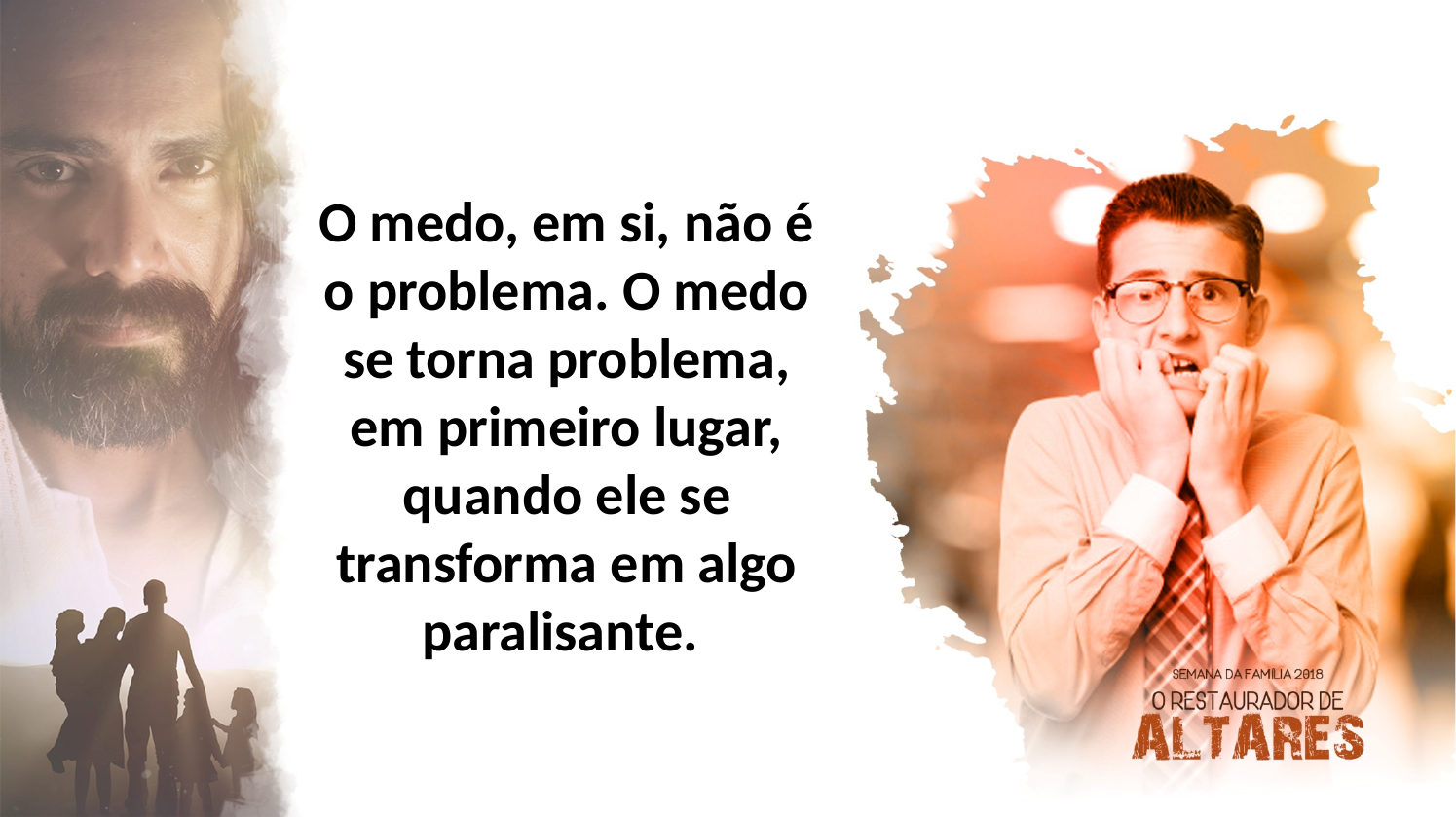

O medo, em si, não é o problema. O medo se torna problema, em primeiro lugar, quando ele se transforma em algo paralisante.